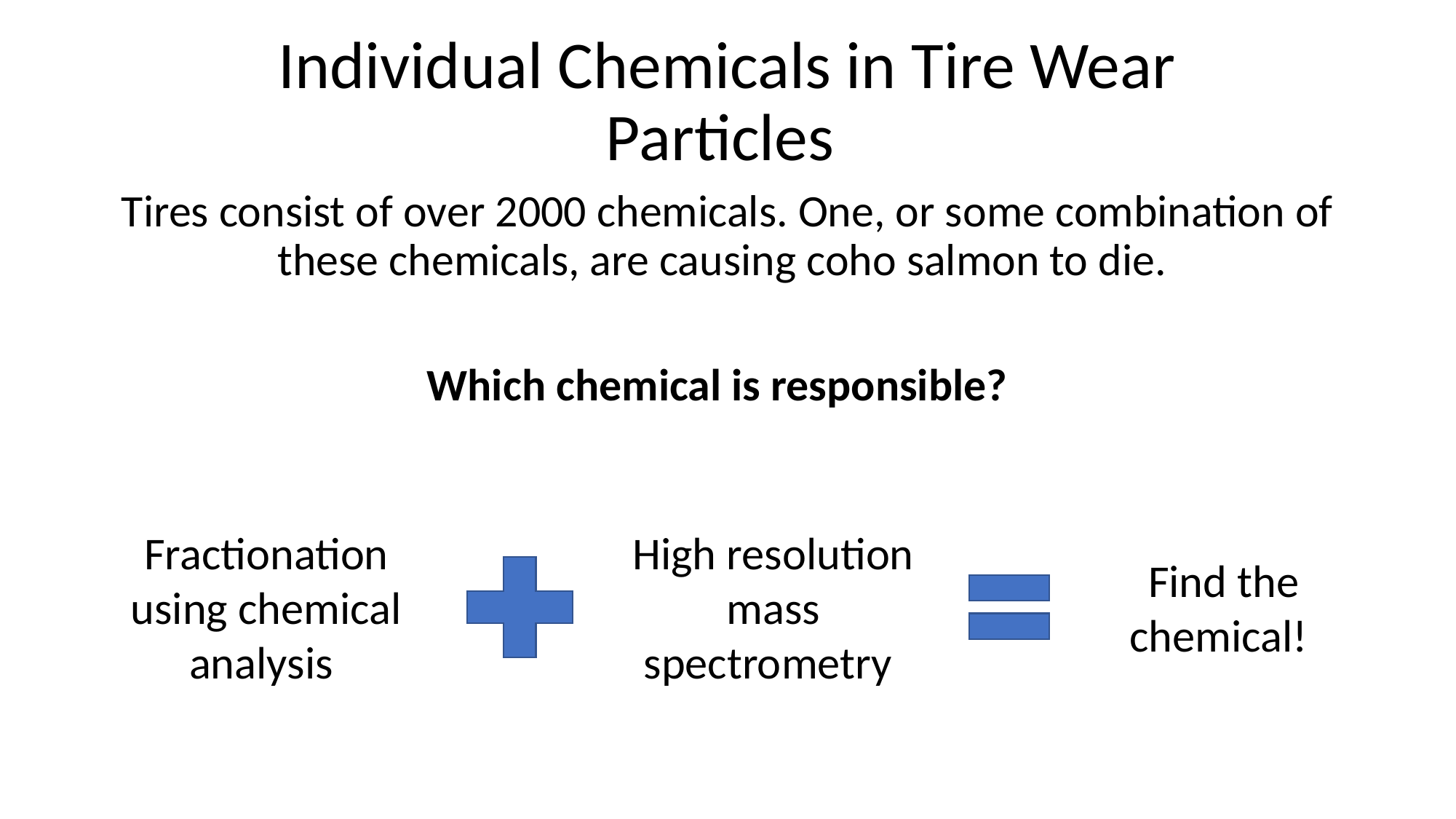

# Individual Chemicals in Tire Wear Particles
Tires consist of over 2000 chemicals. One, or some combination of these chemicals, are causing coho salmon to die.

Which chemical is responsible?

Fractionation using chemical analysis
High resolution mass spectrometry

Find the chemical!